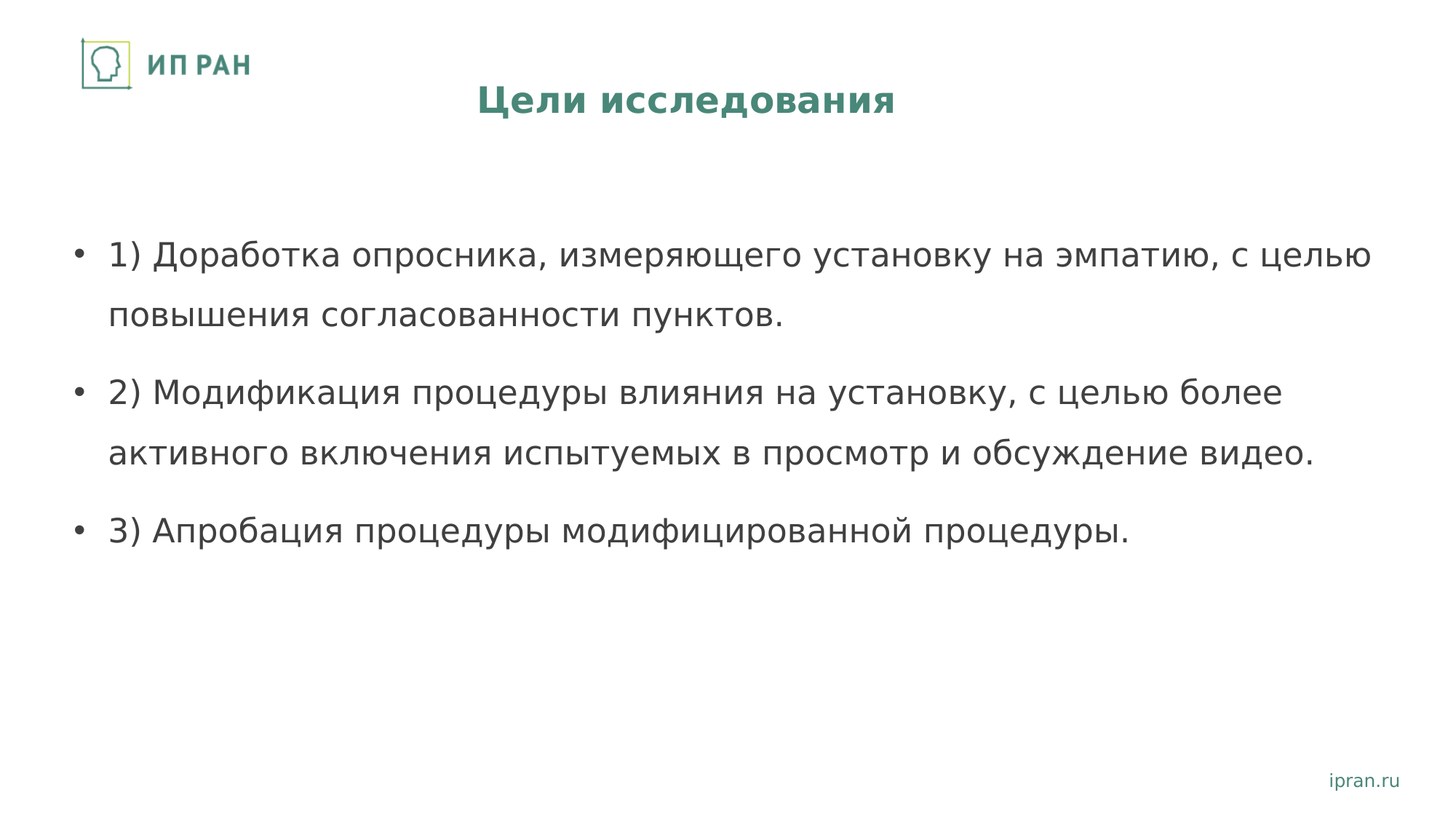

# Цели исследования
1) Доработка опросника, измеряющего установку на эмпатию, с целью повышения согласованности пунктов.
2) Модификация процедуры влияния на установку, с целью более активного включения испытуемых в просмотр и обсуждение видео.
3) Апробация процедуры модифицированной процедуры.